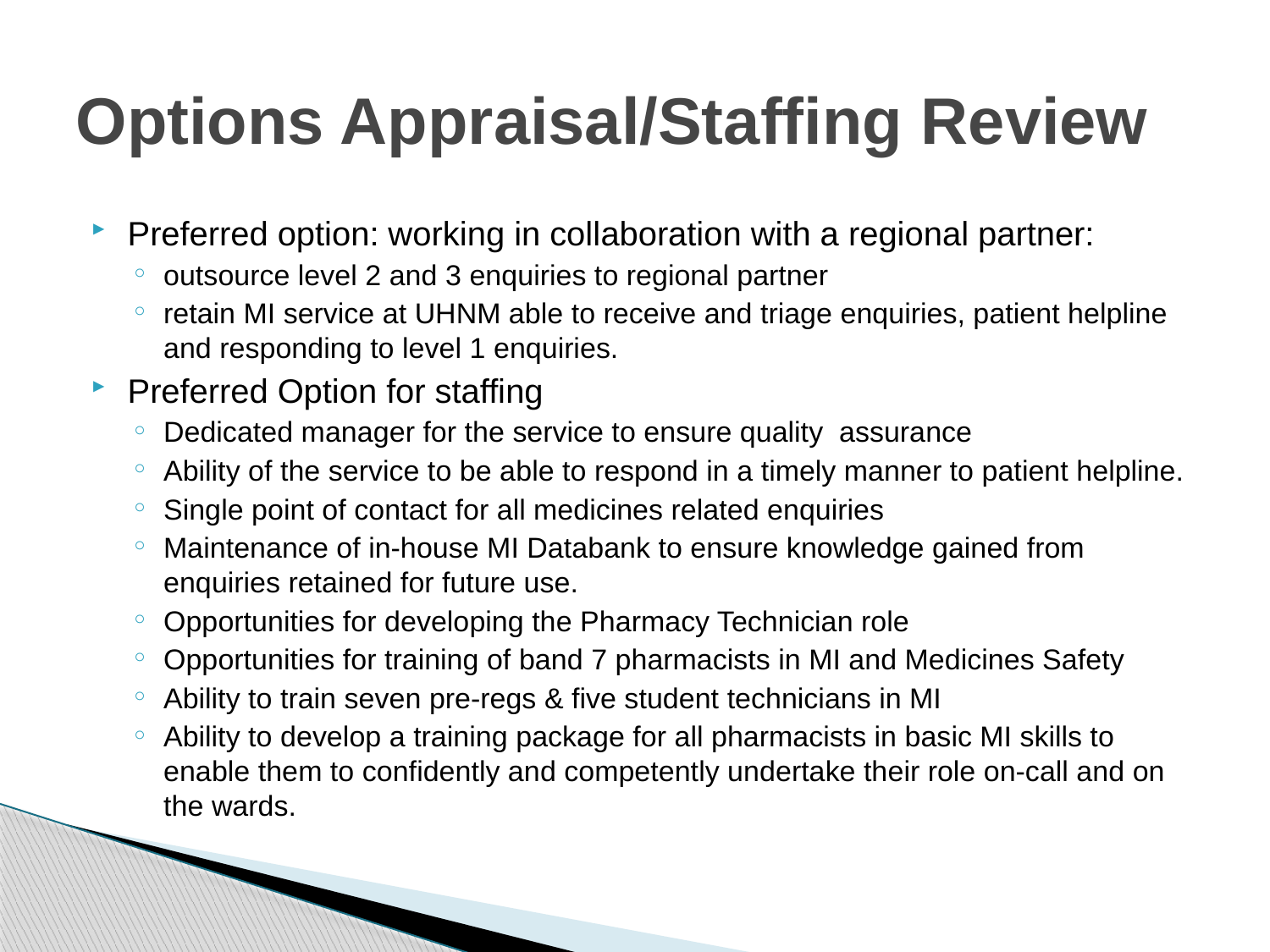

# Options Appraisal/Staffing Review
Preferred option: working in collaboration with a regional partner:
outsource level 2 and 3 enquiries to regional partner
retain MI service at UHNM able to receive and triage enquiries, patient helpline and responding to level 1 enquiries.
Preferred Option for staffing
Dedicated manager for the service to ensure quality  assurance
Ability of the service to be able to respond in a timely manner to patient helpline.
Single point of contact for all medicines related enquiries
Maintenance of in-house MI Databank to ensure knowledge gained from  enquiries retained for future use.
Opportunities for developing the Pharmacy Technician role
Opportunities for training of band 7 pharmacists in MI and Medicines Safety
Ability to train seven pre-regs & five student technicians in MI
Ability to develop a training package for all pharmacists in basic MI skills to enable them to confidently and competently undertake their role on-call and on the wards.